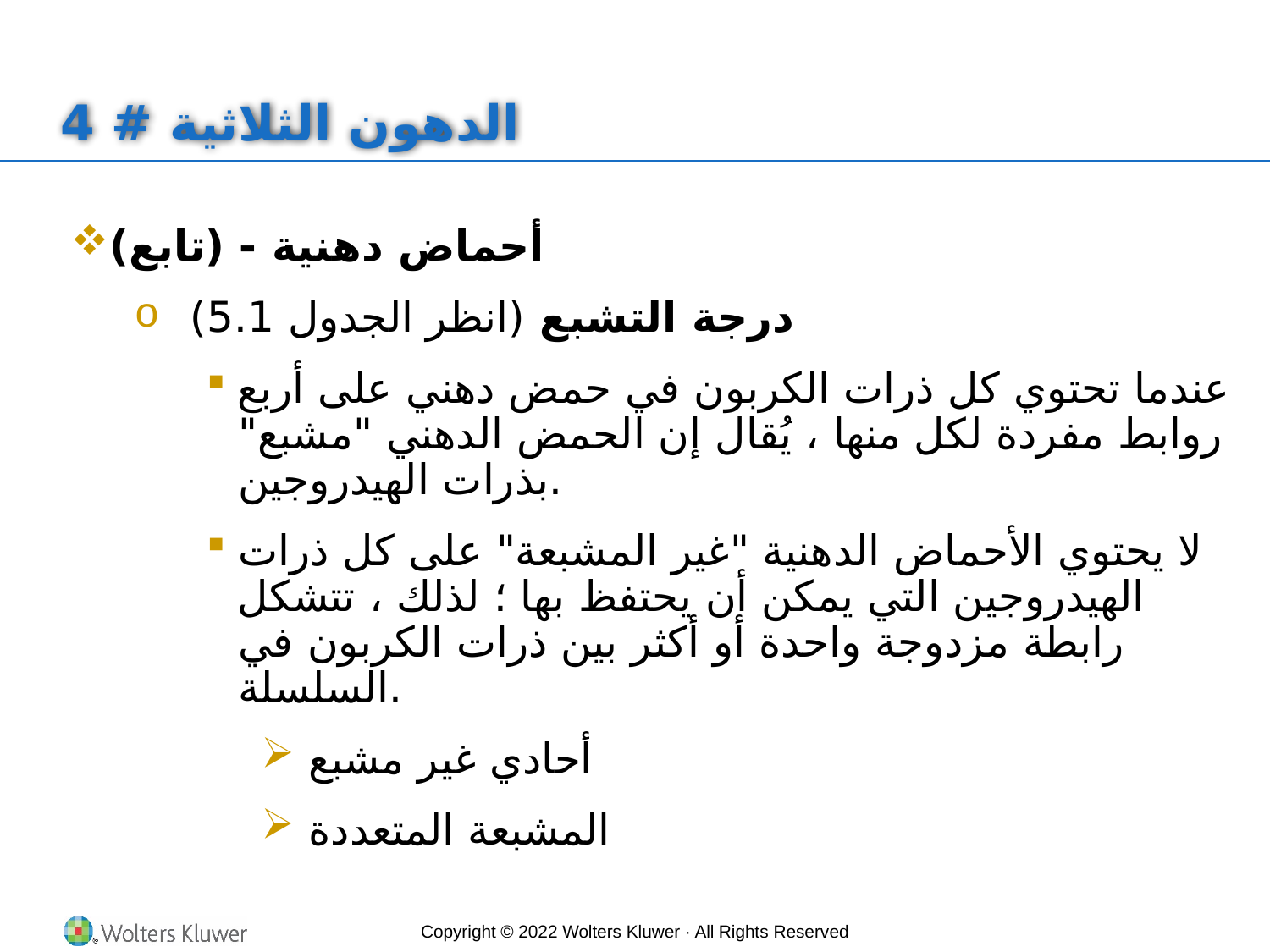

# الدهون الثلاثية # 4
أحماض دهنية - (تابع)
درجة التشبع (انظر الجدول 5.1)
عندما تحتوي كل ذرات الكربون في حمض دهني على أربع روابط مفردة لكل منها ، يُقال إن الحمض الدهني "مشبع" بذرات الهيدروجين.
لا يحتوي الأحماض الدهنية "غير المشبعة" على كل ذرات الهيدروجين التي يمكن أن يحتفظ بها ؛ لذلك ، تتشكل رابطة مزدوجة واحدة أو أكثر بين ذرات الكربون في السلسلة.
أحادي غير مشبع
المشبعة المتعددة